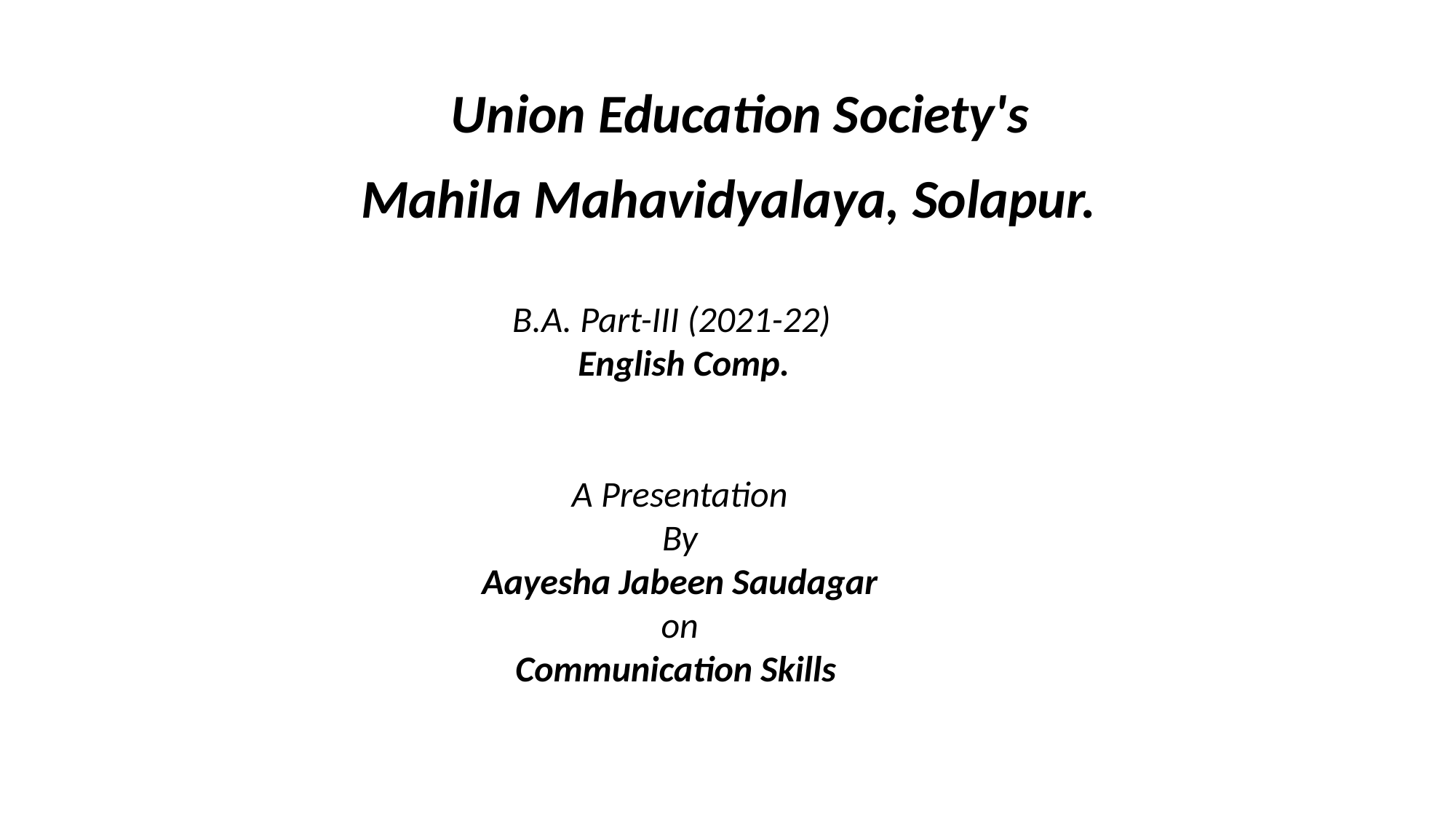

Union Education Society's
Mahila Mahavidyalaya, Solapur.
# B.A. Part-III (2021-22) English Comp. A Presentation By Aayesha Jabeen Saudagar on Communication Skills